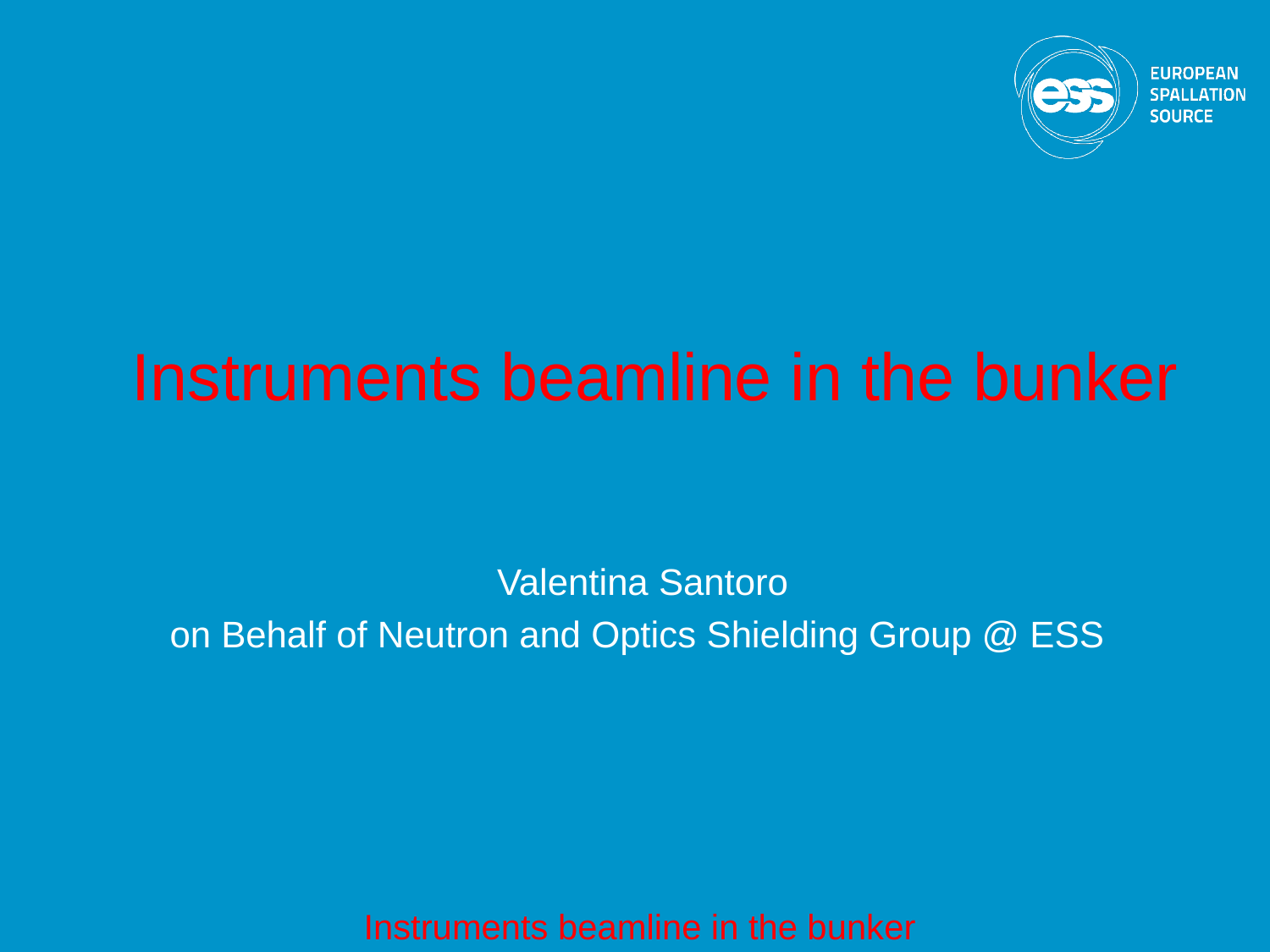

# Instruments beamline in the bunker
Valentina Santoro
on Behalf of Neutron and Optics Shielding Group @ ESS